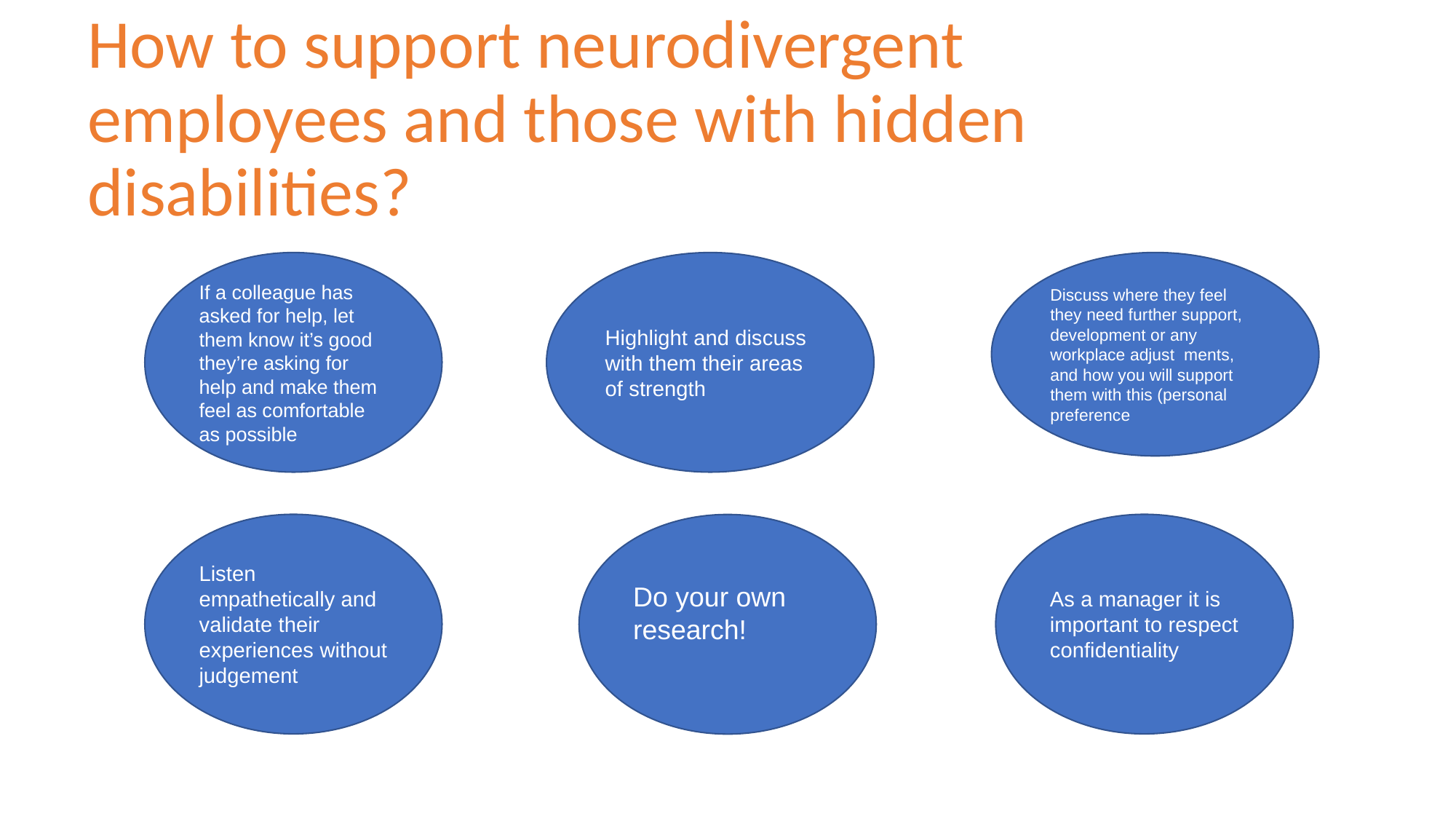

How to support neurodivergent employees and those with hidden disabilities?
What is Neurodiversity?
If a colleague has asked for help, let them know it’s good they’re asking for help and make them feel as comfortable as possible
Highlight and discuss with them their areas of strength
Discuss where they feel they need further support, development or any workplace adjust  ments, and how you will support them with this (personal preference
Listen empathetically and validate their experiences without judgement
As a manager it is important to respect confidentiality
Do your own research!